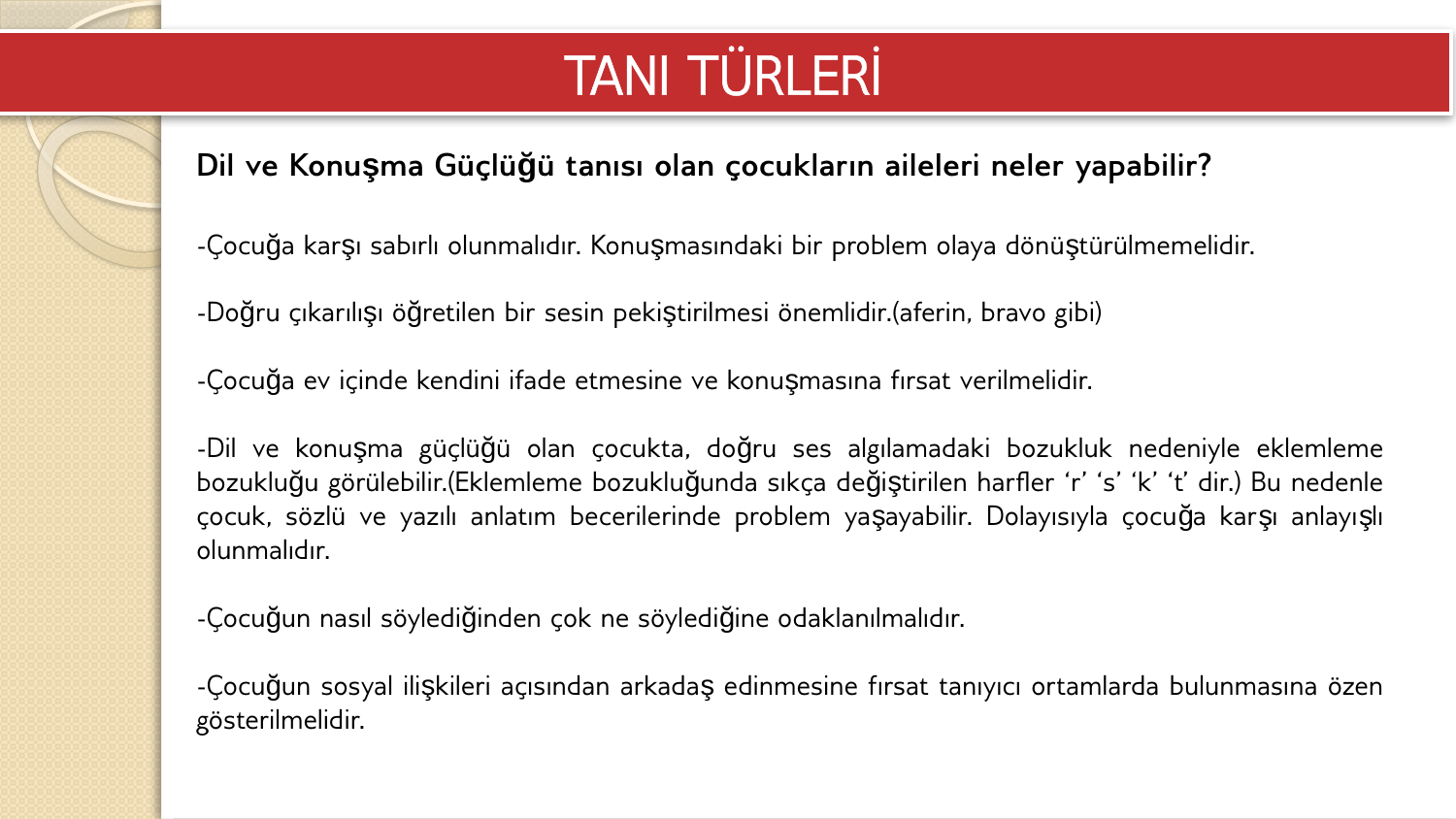

TANI TÜRLERİ
Dil ve Konuşma Güçlüğü tanısı olan çocukların aileleri neler yapabilir?

-Çocuğa karşı sabırlı olunmalıdır. Konuşmasındaki bir problem olaya dönüştürülmemelidir.

-Doğru çıkarılışı öğretilen bir sesin pekiştirilmesi önemlidir.(aferin, bravo gibi)

-Çocuğa ev içinde kendini ifade etmesine ve konuşmasına fırsat verilmelidir.

-Dil ve konuşma güçlüğü olan çocukta, doğru ses algılamadaki bozukluk nedeniyle eklemleme bozukluğu görülebilir.(Eklemleme bozukluğunda sıkça değiştirilen harfler ‘r’ ‘s’ ‘k’ ‘t’ dir.) Bu nedenle çocuk, sözlü ve yazılı anlatım becerilerinde problem yaşayabilir. Dolayısıyla çocuğa karşı anlayışlı olunmalıdır.

-Çocuğun nasıl söylediğinden çok ne söylediğine odaklanılmalıdır.

-Çocuğun sosyal ilişkileri açısından arkadaş edinmesine fırsat tanıyıcı ortamlarda bulunmasına özen gösterilmelidir.